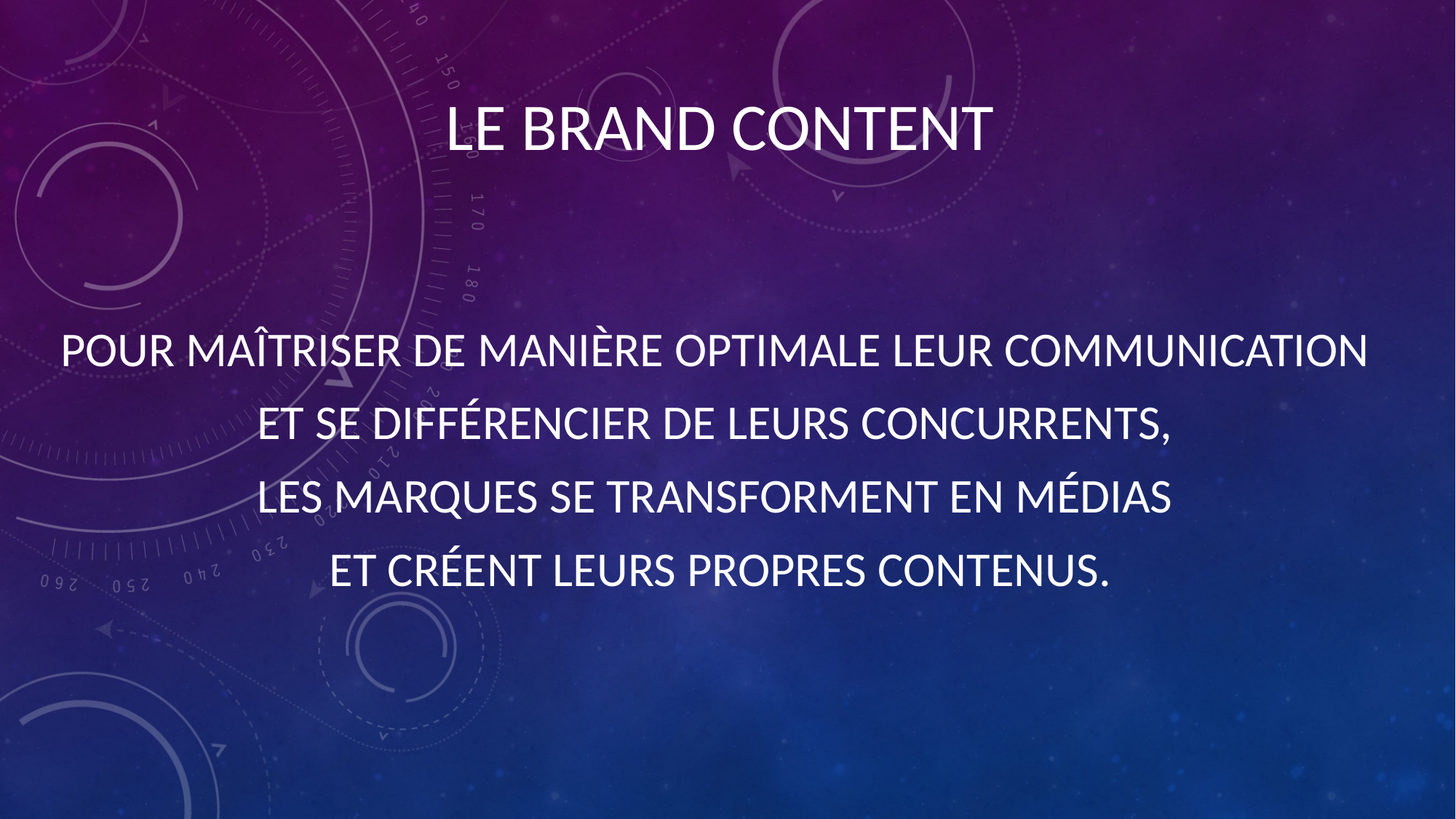

# Le brand content
pour maîtriser de manière optimale leur communication
et se différencier de leurs concurrents,
les marques se transforment en médias
et créent leurs propres contenus.